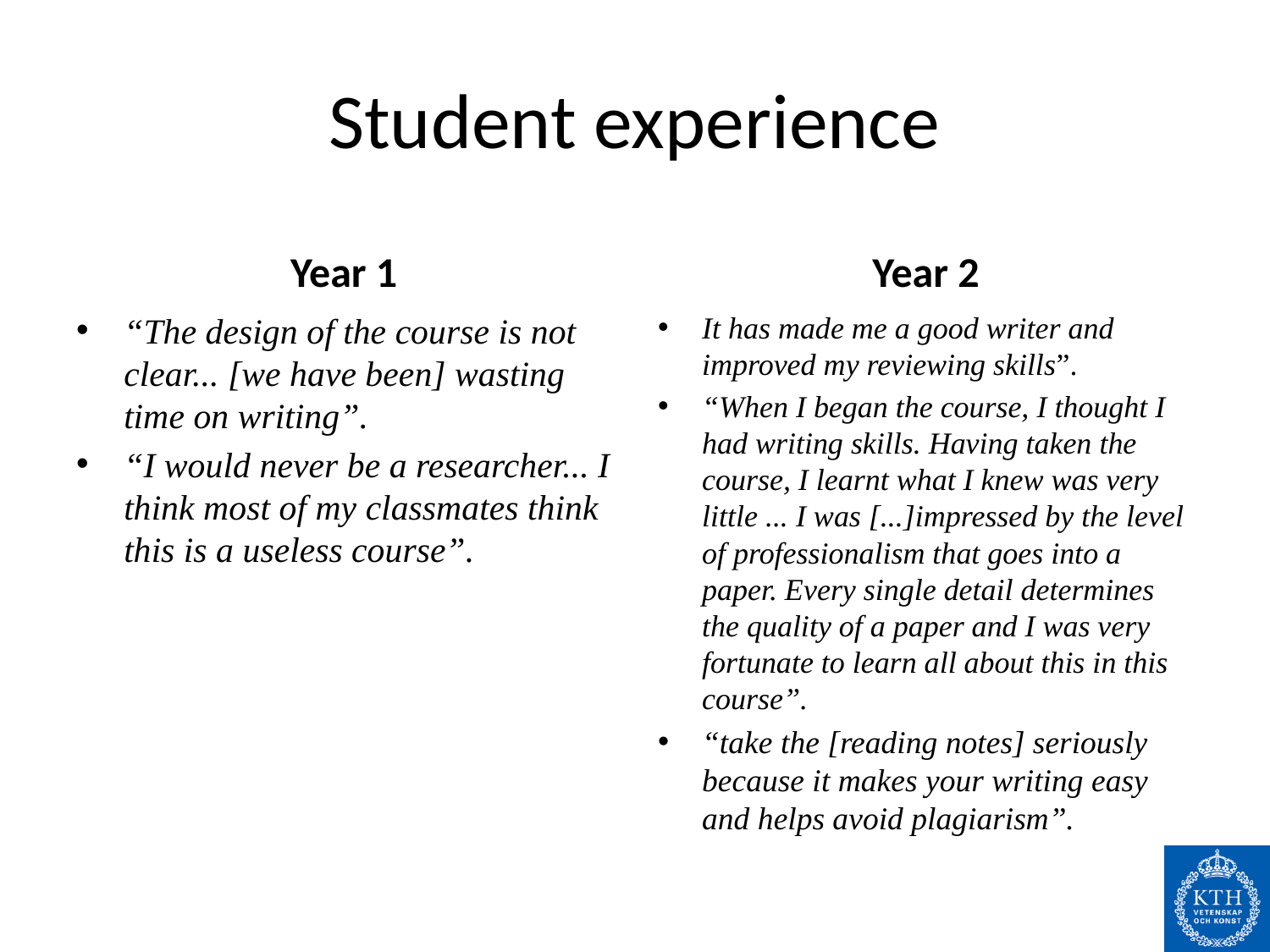

# Student experience
Year 1
Year 2
“The design of the course is not clear... [we have been] wasting time on writing”.
“I would never be a researcher... I think most of my classmates think this is a useless course”.

It has made me a good writer and improved my reviewing skills”.
“When I began the course, I thought I had writing skills. Having taken the course, I learnt what I knew was very little ... I was [...]impressed by the level of professionalism that goes into a paper. Every single detail determines the quality of a paper and I was very fortunate to learn all about this in this course”.
“take the [reading notes] seriously because it makes your writing easy and helps avoid plagiarism”.